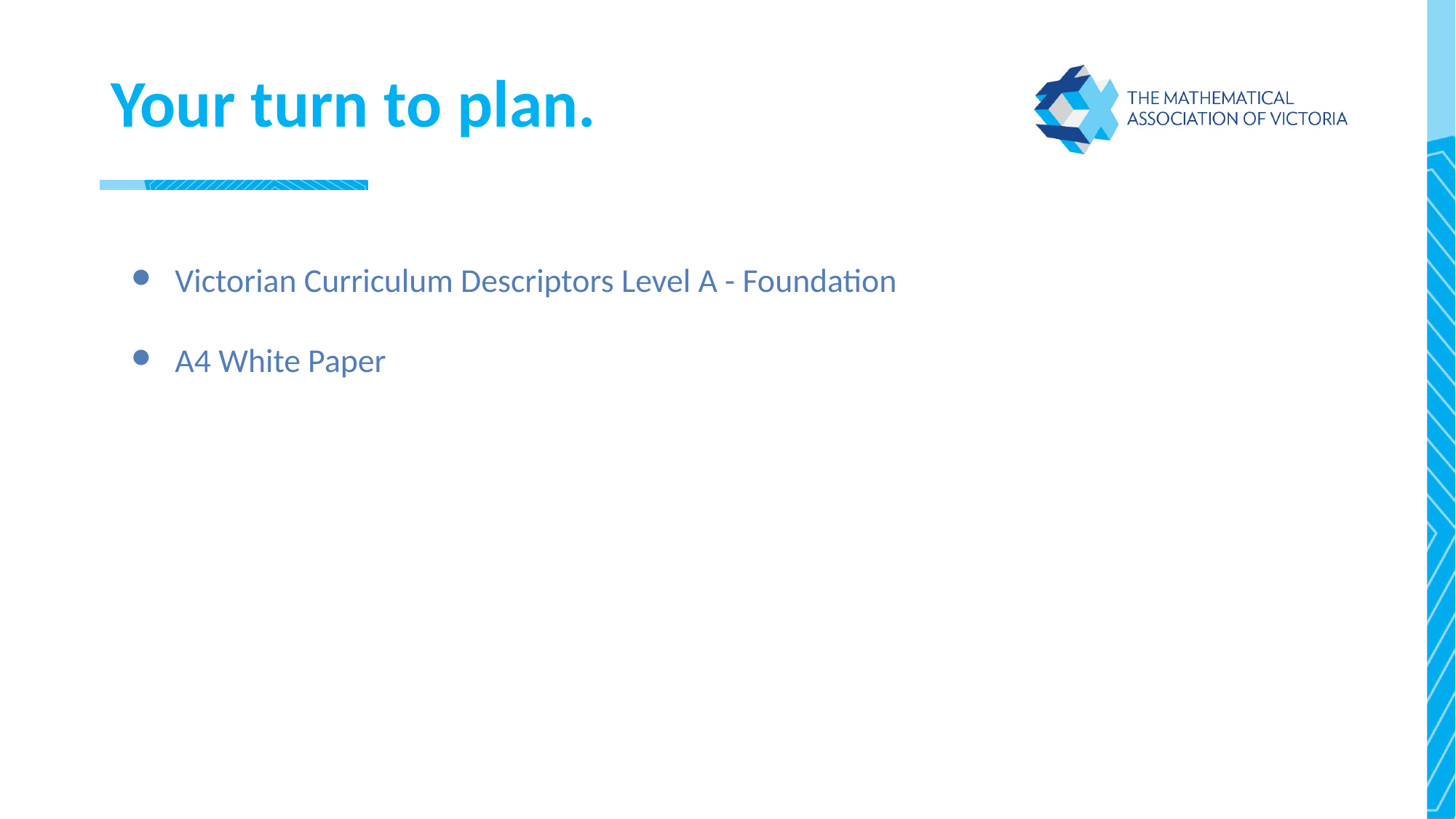

# Your turn to plan.
Victorian Curriculum Descriptors Level A - Foundation

A4 White Paper